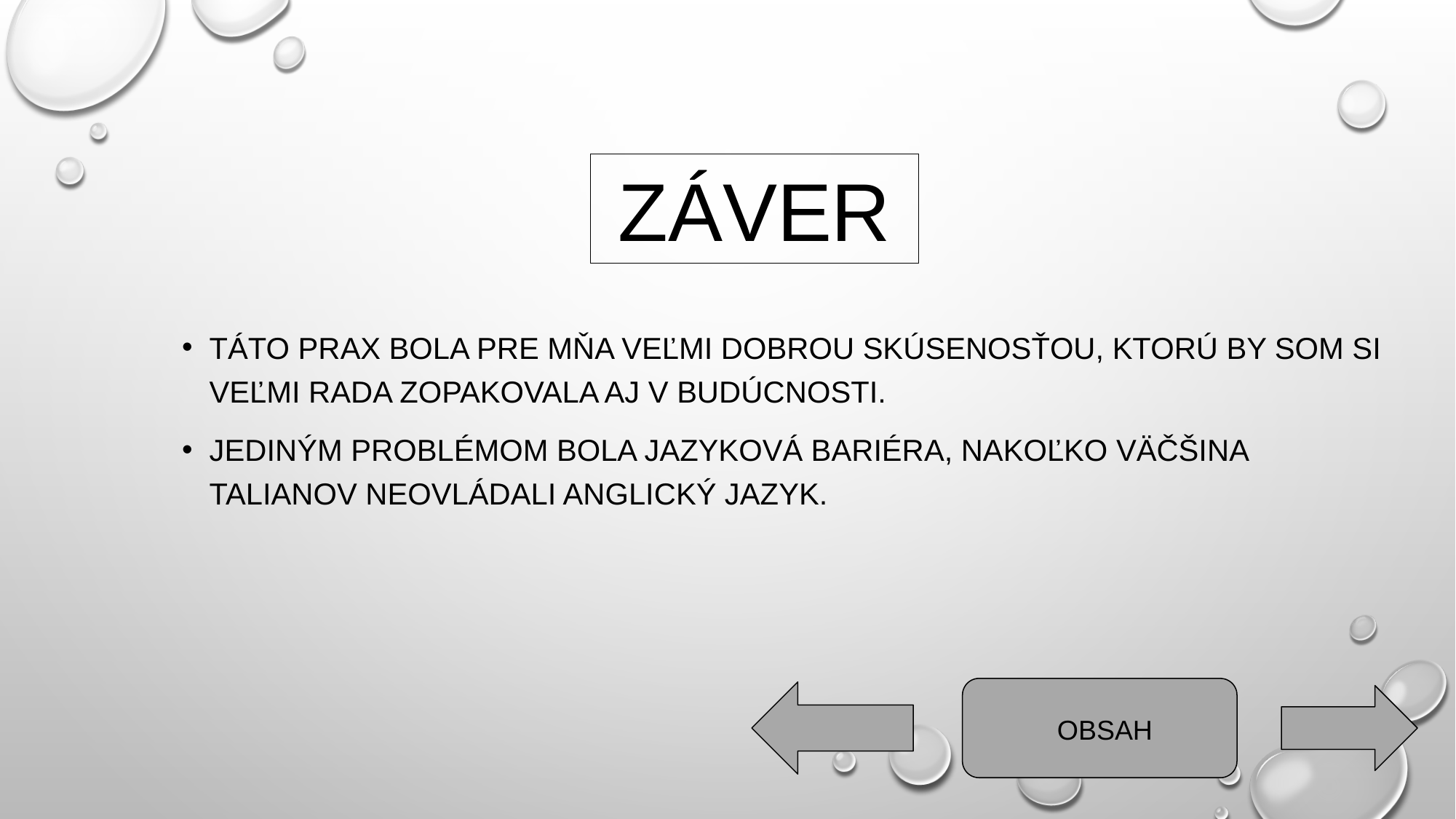

ZÁVER
Táto prax bola pre mňa veľmi dobrou skúsenosťou, ktorú by som si veľmi rada zopakovala aj v budúcnosti.
Jediným problémom bola jazyková bariéra, nakoľko väčšina talianov neovládali anglický jazyk.

OBSAH